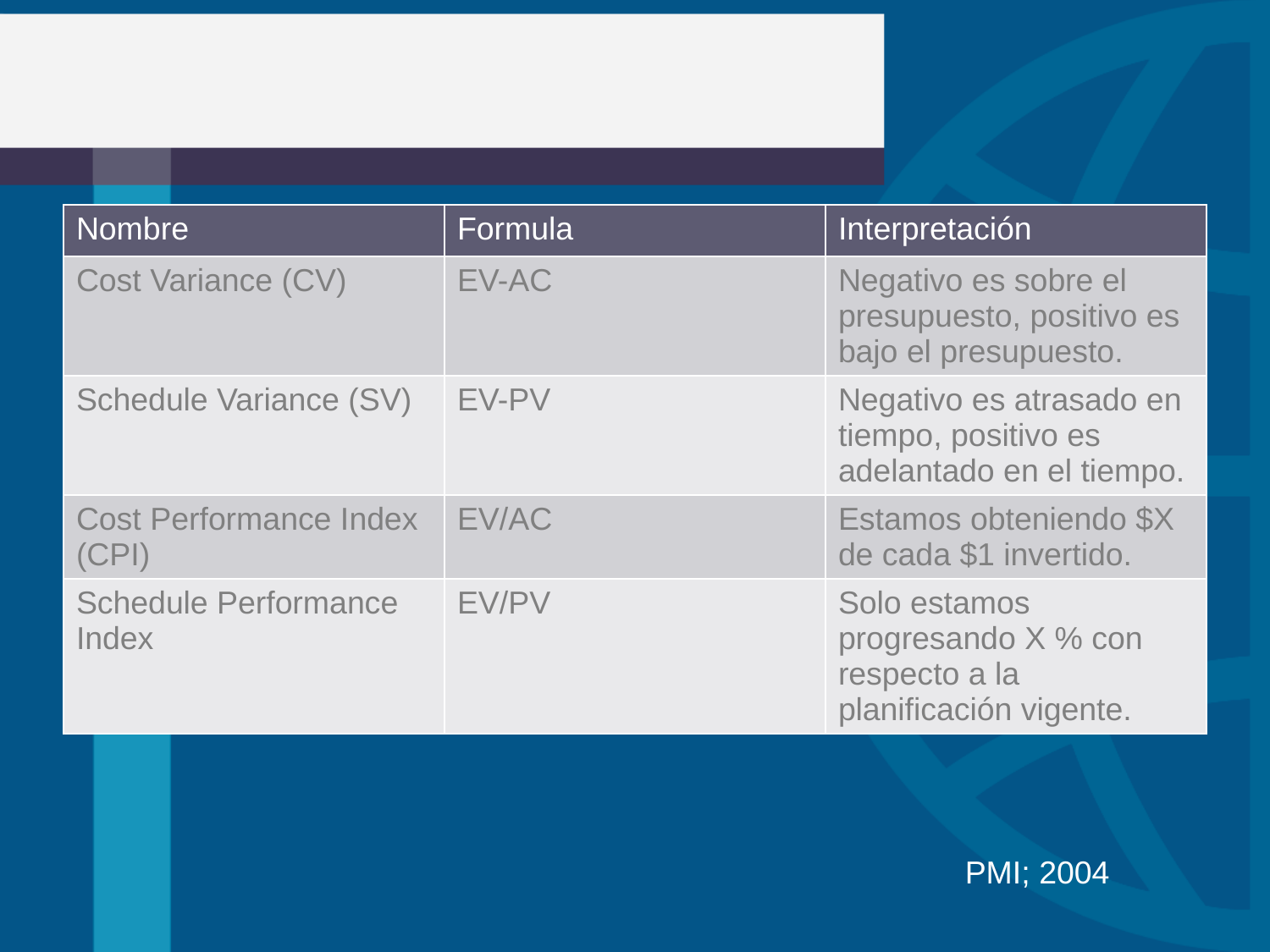

#
| Nombre | Formula | Interpretación |
| --- | --- | --- |
| Cost Variance (CV) | EV-AC | Negativo es sobre el presupuesto, positivo es bajo el presupuesto. |
| Schedule Variance (SV) | EV-PV | Negativo es atrasado en tiempo, positivo es adelantado en el tiempo. |
| Cost Performance Index (CPI) | EV/AC | Estamos obteniendo $X de cada $1 invertido. |
| Schedule Performance Index | EV/PV | Solo estamos progresando X % con respecto a la planificación vigente. |
PMI; 2004